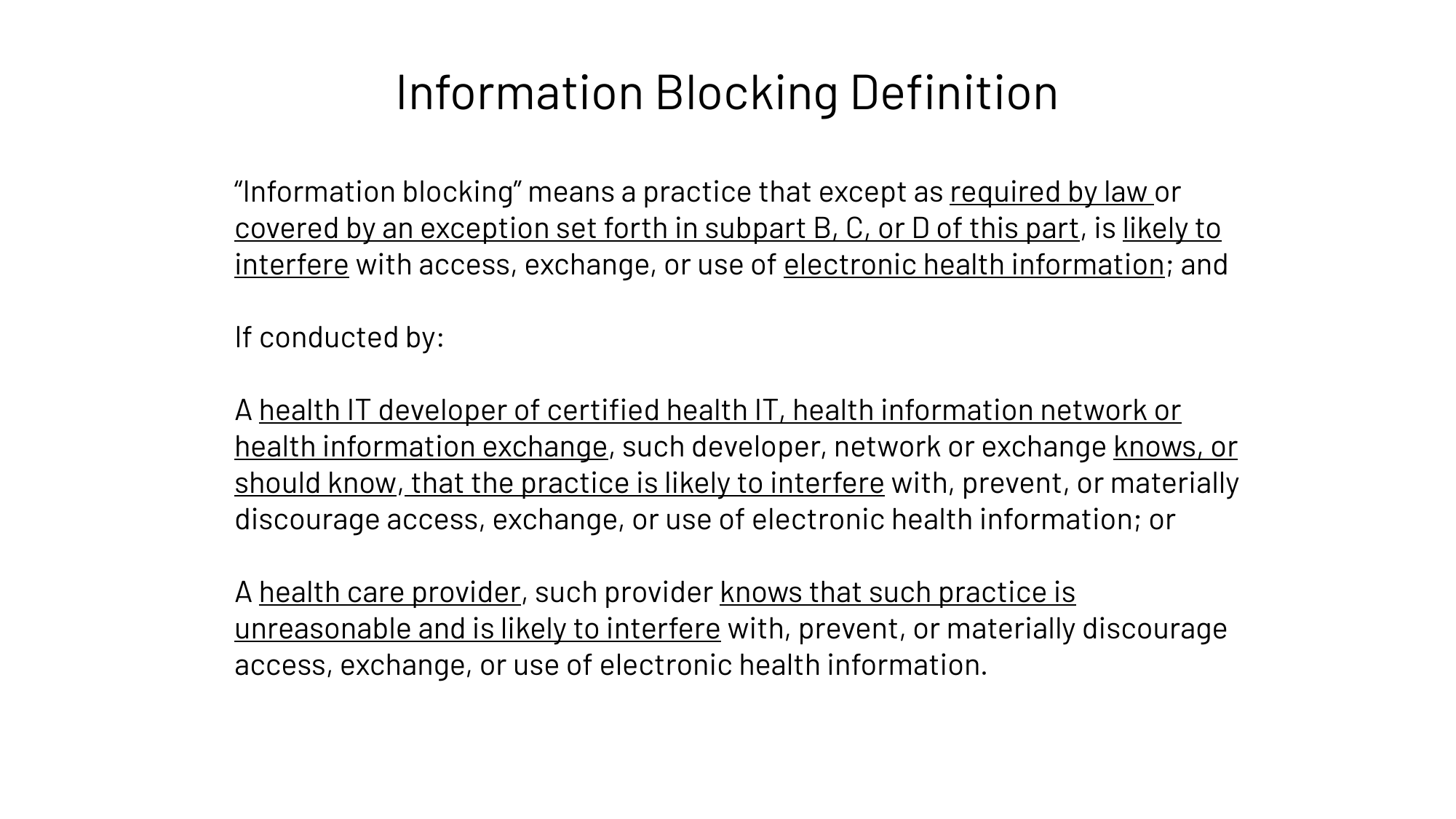

# Information Blocking Definition
“Information blocking” means a practice that except as required by law or covered by an exception set forth in subpart B, C, or D of this part, is likely to interfere with access, exchange, or use of electronic health information; and

If conducted by:

A health IT developer of certified health IT, health information network or health information exchange, such developer, network or exchange knows, or should know, that the practice is likely to interfere with, prevent, or materially discourage access, exchange, or use of electronic health information; or

A health care provider, such provider knows that such practice is unreasonable and is likely to interfere with, prevent, or materially discourage access, exchange, or use of electronic health information.